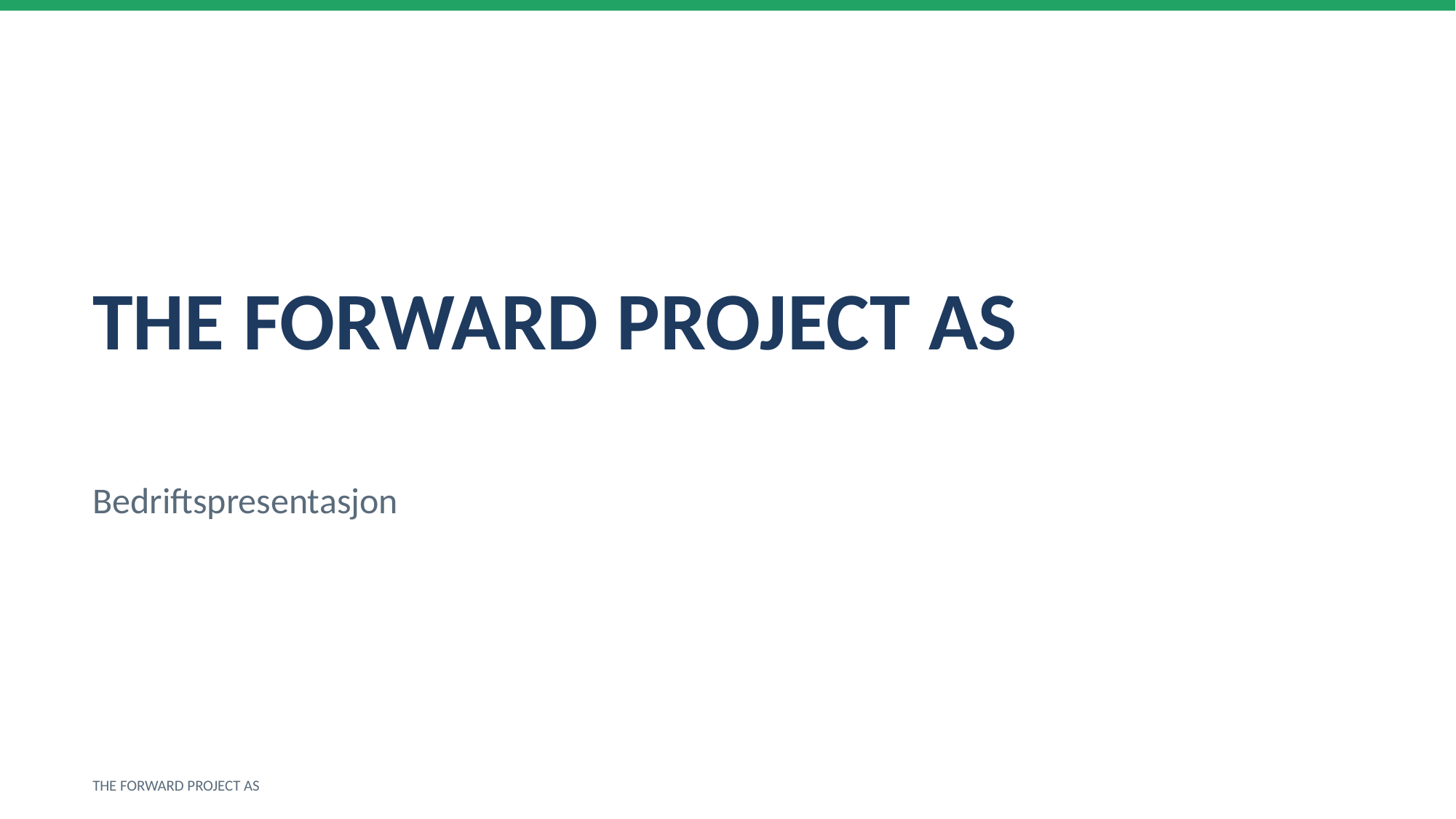

THE FORWARD PROJECT AS
Bedriftspresentasjon
THE FORWARD PROJECT AS